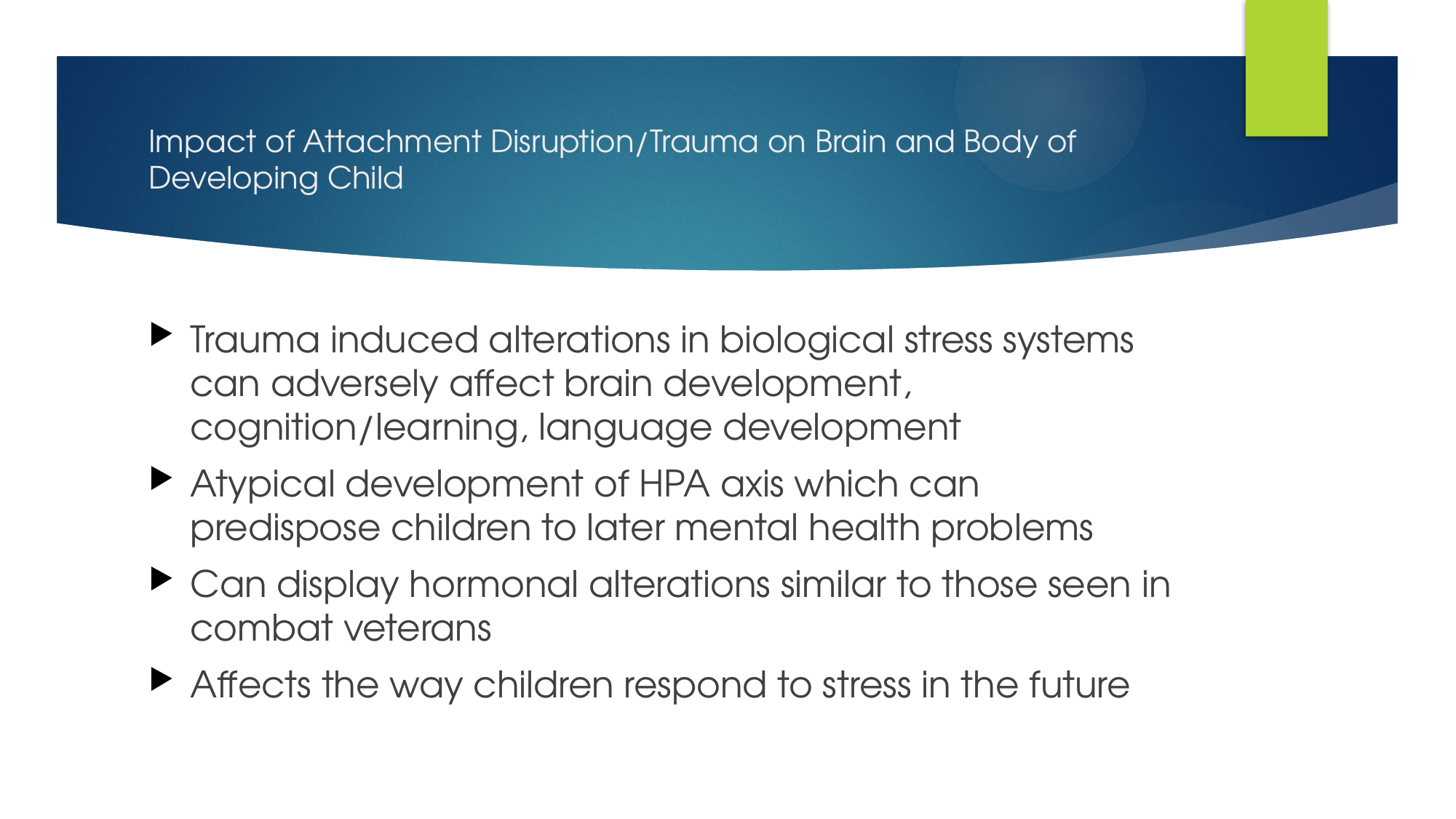

# Impact of Attachment Disruption/Trauma on Brain and Body of Developing Child
Trauma induced alterations in biological stress systems can adversely affect brain development, cognition/learning, language development
Atypical development of HPA axis which can predispose children to later mental health problems
Can display hormonal alterations similar to those seen in combat veterans
Affects the way children respond to stress in the future